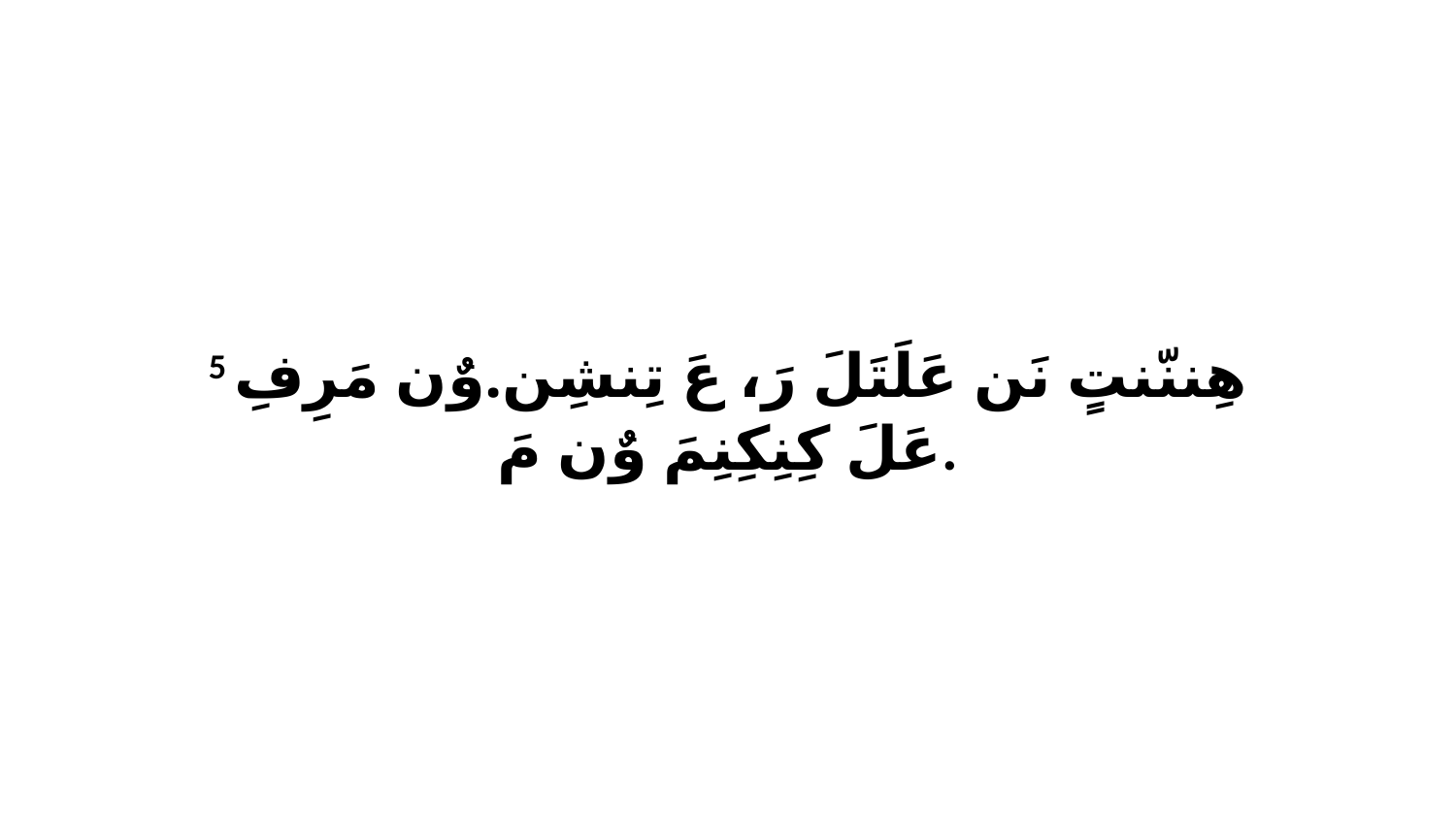

5 هِننّنتٍ نَن عَلَتَلَ رَ، عَ تِنشِن.وٌن مَرِفِ عَلَ كِنِكِنِمَ وٌن مَ.